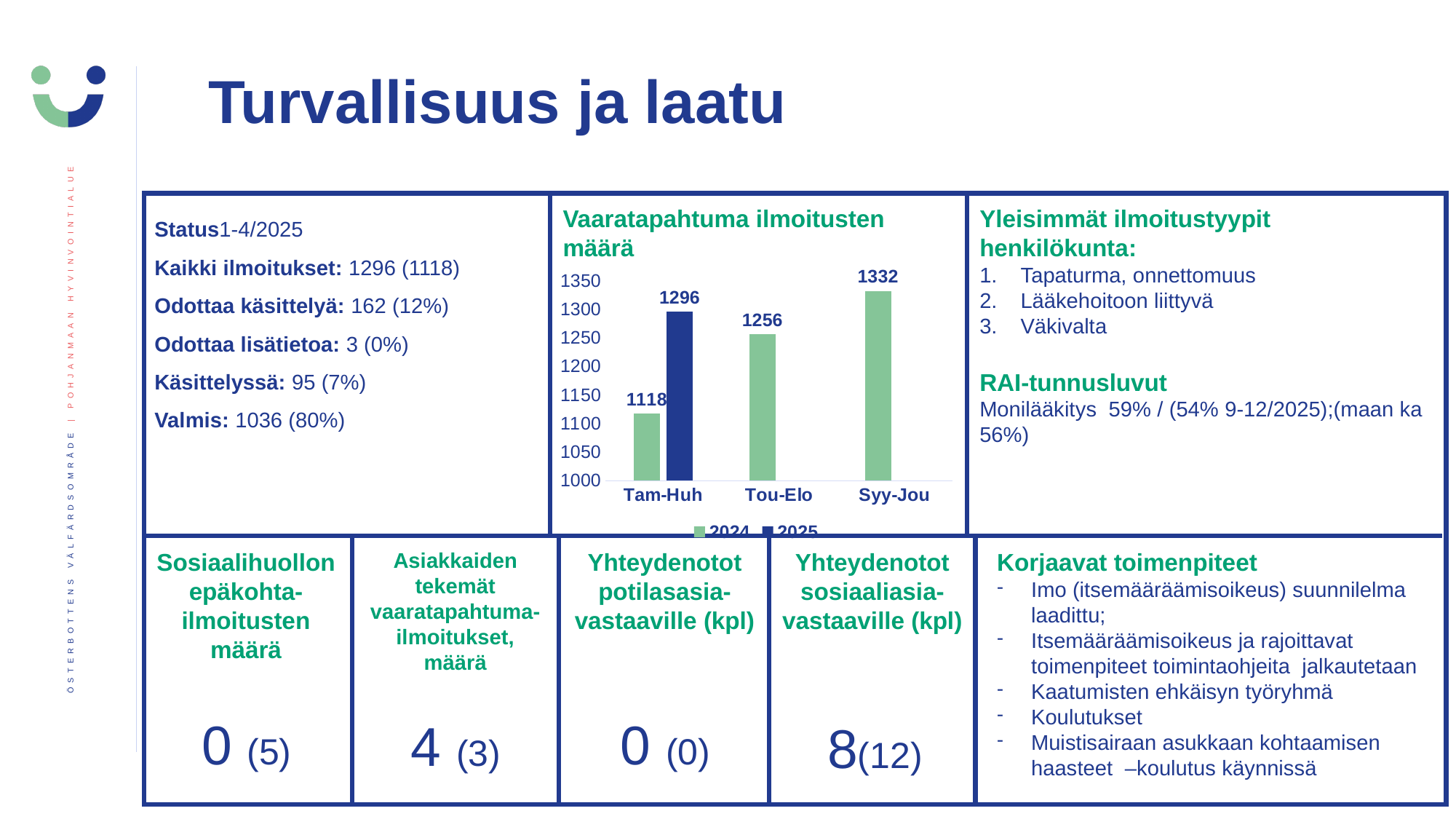

Turvallisuus ja laatu
Status1-4/2025
Kaikki ilmoitukset: 1296 (1118)
Odottaa käsittelyä: 162 (12%)
Odottaa lisätietoa: 3 (0%)
Käsittelyssä: 95 (7%)
Valmis: 1036 (80%)

Vaaratapahtuma ilmoitusten määrä
Yleisimmät ilmoitustyypit henkilökunta:
Tapaturma, onnettomuus
Lääkehoitoon liittyvä
Väkivalta

RAI-tunnusluvut
Monilääkitys  59% / (54% 9-12/2025);(maan ka 56%)

### Chart

| Category | 2024 | 2025 |
|---|---|---|
| Tam-Huh | 1118.0 | 1296.0 |
| Tou-Elo | 1256.0 | None |
| Syy-Jou | 1332.0 | None |
Sosiaalihuollon epäkohta-ilmoitusten määrä
Asiakkaiden tekemät vaaratapahtuma-ilmoitukset, määrä
Yhteydenotot potilasasia-vastaaville (kpl)
Yhteydenotot sosiaaliasia-vastaaville (kpl)
Korjaavat toimenpiteet
Imo (itsemääräämisoikeus) suunnilelma laadittu;
Itsemääräämisoikeus ja rajoittavat toimenpiteet toimintaohjeita  jalkautetaan
Kaatumisten ehkäisyn työryhmä
Koulutukset
Muistisairaan asukkaan kohtaamisen haasteet  –koulutus käynnissä

0 (5)
0 (0)
4 (3)
8(12)